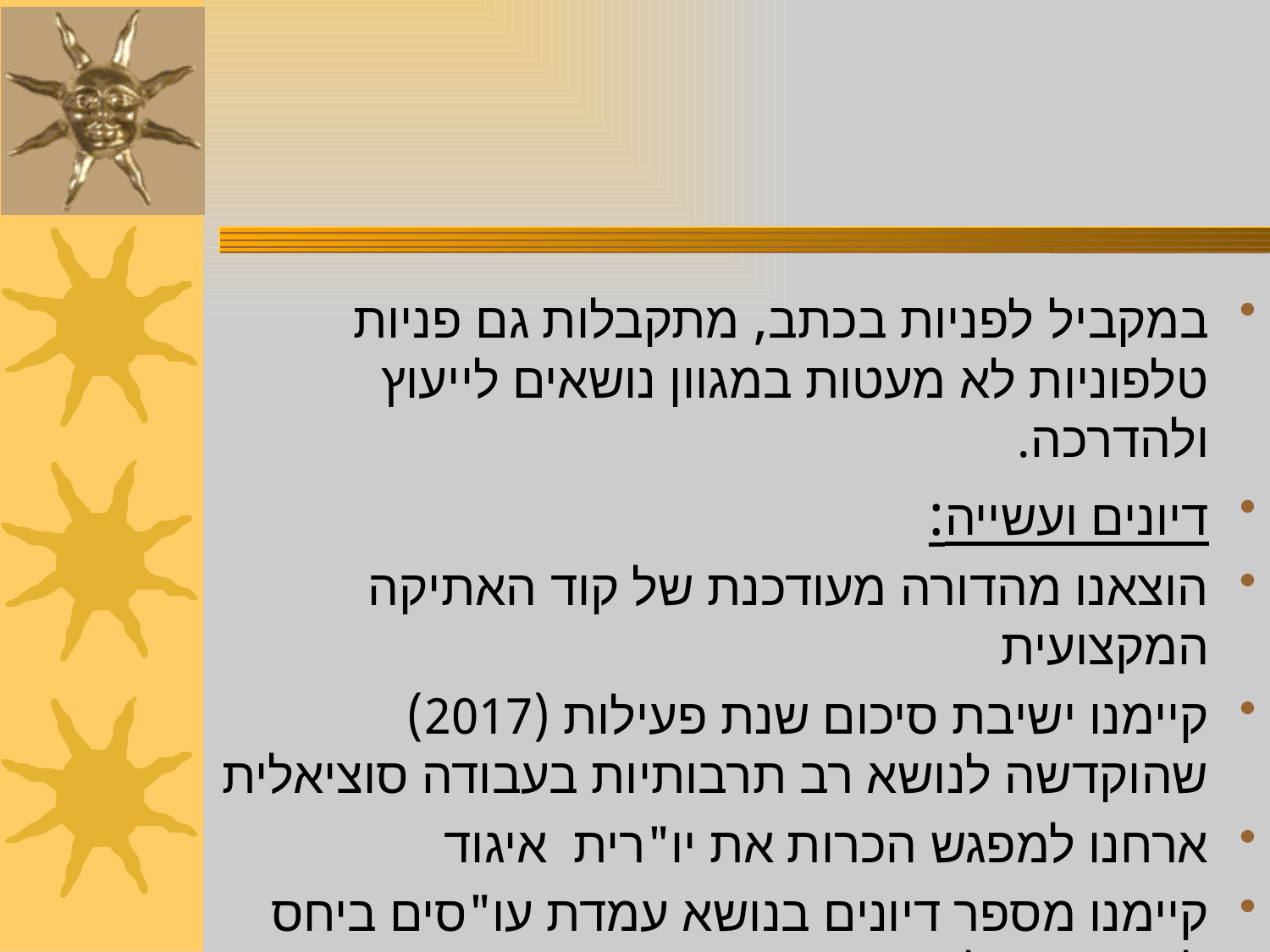

#
במקביל לפניות בכתב, מתקבלות גם פניות טלפוניות לא מעטות במגוון נושאים לייעוץ ולהדרכה.
דיונים ועשייה:
הוצאנו מהדורה מעודכנת של קוד האתיקה המקצועית
קיימנו ישיבת סיכום שנת פעילות (2017) שהוקדשה לנושא רב תרבותיות בעבודה סוציאלית
ארחנו למפגש הכרות את יו"רית  איגוד
קיימנו מספר דיונים בנושא עמדת עו"סים ביחס להתנגדות לחיסונים נגד חצבת